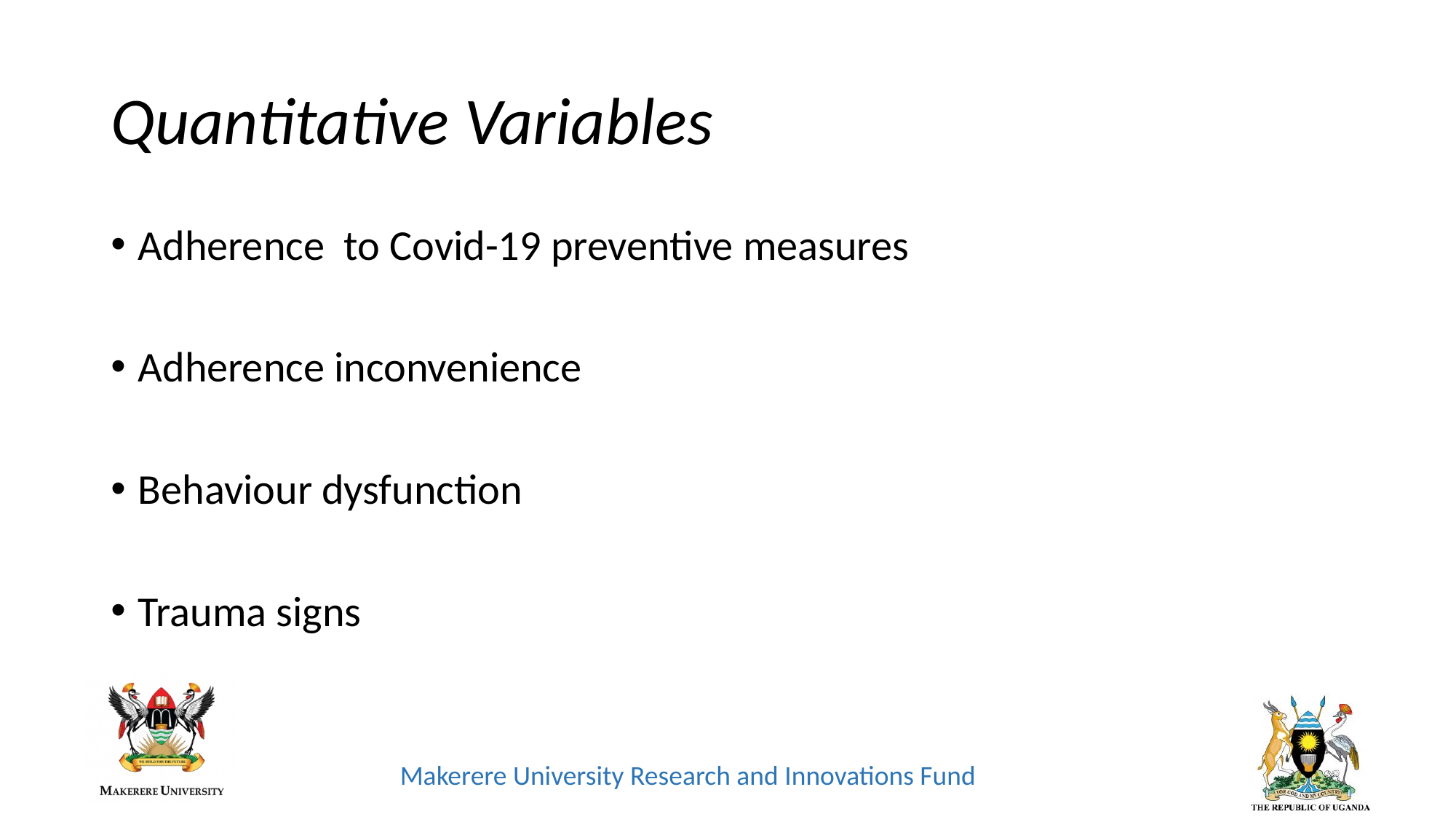

# Quantitative Variables
Adherence  to Covid-19 preventive measures

Adherence inconvenience

Behaviour dysfunction

Trauma signs